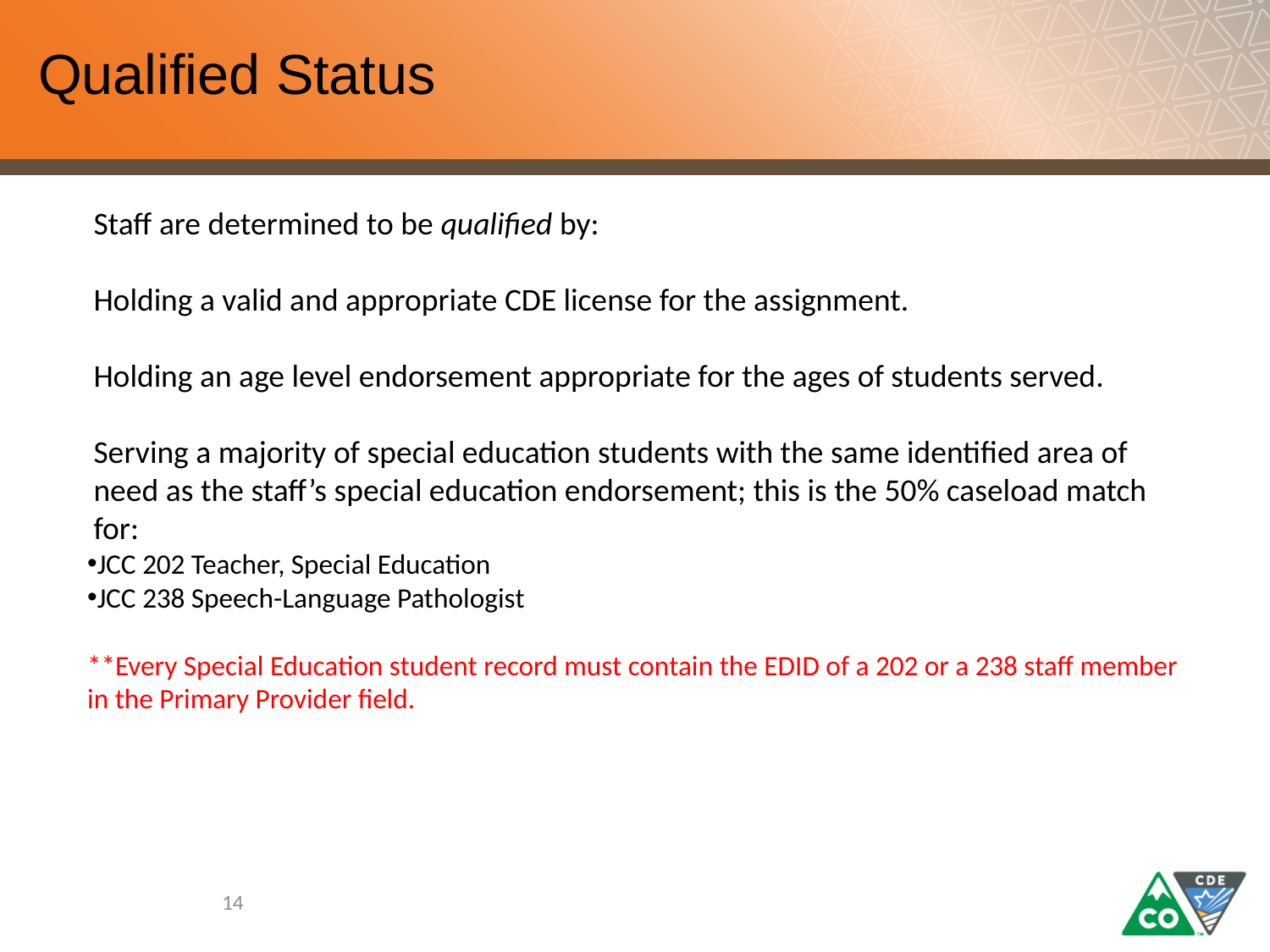

# Qualified Status
Staff are determined to be qualified by:

Holding a valid and appropriate CDE license for the assignment.

Holding an age level endorsement appropriate for the ages of students served.

Serving a majority of special education students with the same identified area of need as the staff’s special education endorsement; this is the 50% caseload match for:
JCC 202 Teacher, Special Education
JCC 238 Speech-Language Pathologist

**Every Special Education student record must contain the EDID of a 202 or a 238 staff member in the Primary Provider field.

14